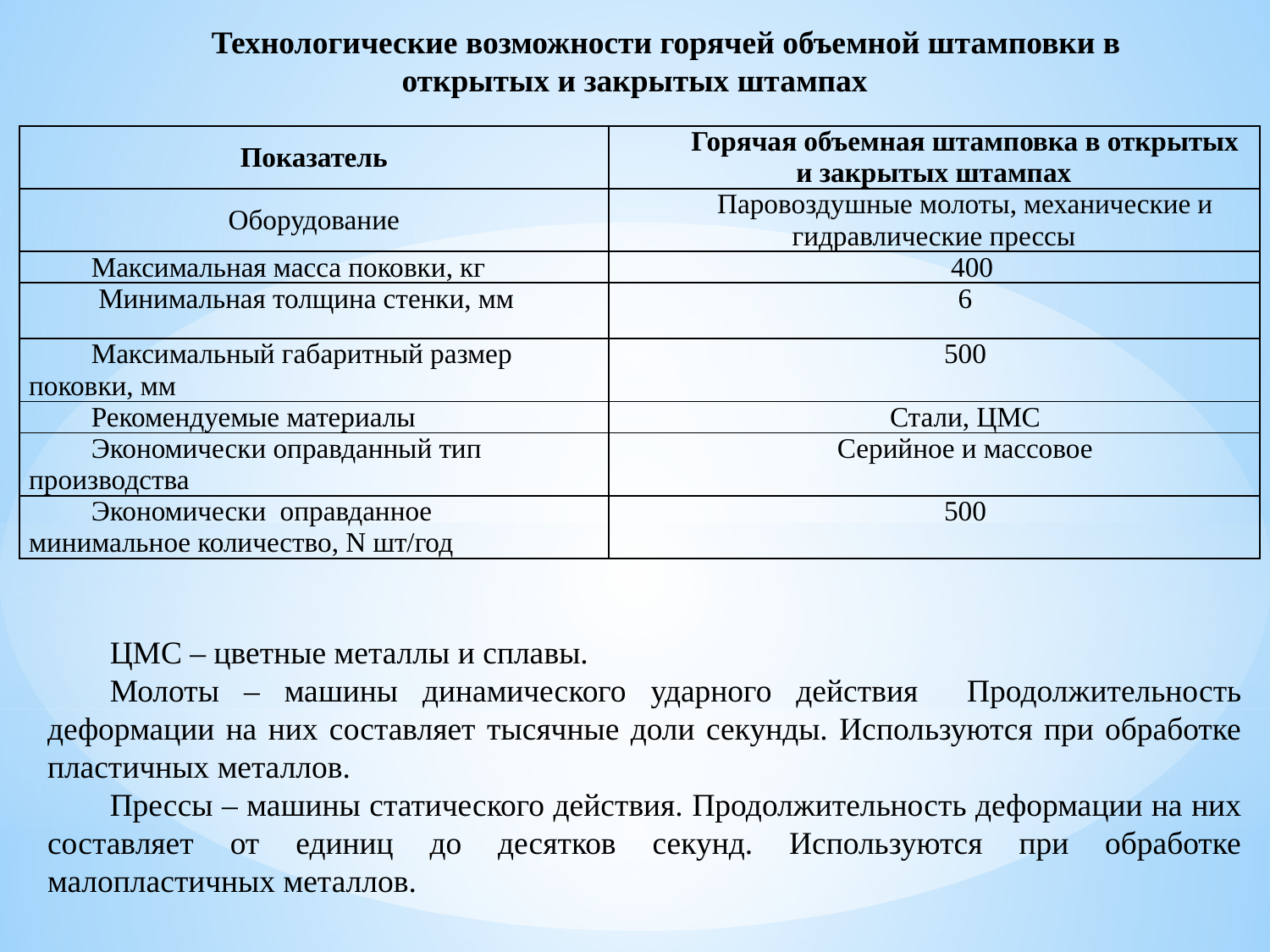

Технологические возможности горячей объемной штамповки в открытых и закрытых штампах
| Показатель | Горячая объемная штамповка в открытых и закрытых штампах |
| --- | --- |
| Оборудование | Паровоздушные молоты, механические и гидравлические прессы |
| Максимальная масса поковки, кг | 400 |
| Минимальная толщина стенки, мм | 6 |
| Максимальный габаритный размер поковки, мм | 500 |
| Рекомендуемые материалы | Стали, ЦМС |
| Экономически оправданный тип производства | Серийное и массовое |
| Экономически оправданное минимальное количество, N шт/год | 500 |
ЦМС – цветные металлы и сплавы.
Молоты – машины динамического ударного действия  Продолжительность деформации на них составляет тысячные доли секунды. Используются при обработке пластичных металлов.
Прессы – машины статического действия. Продолжительность деформации на них составляет от единиц до десятков секунд. Используются при обработке малопластичных металлов.